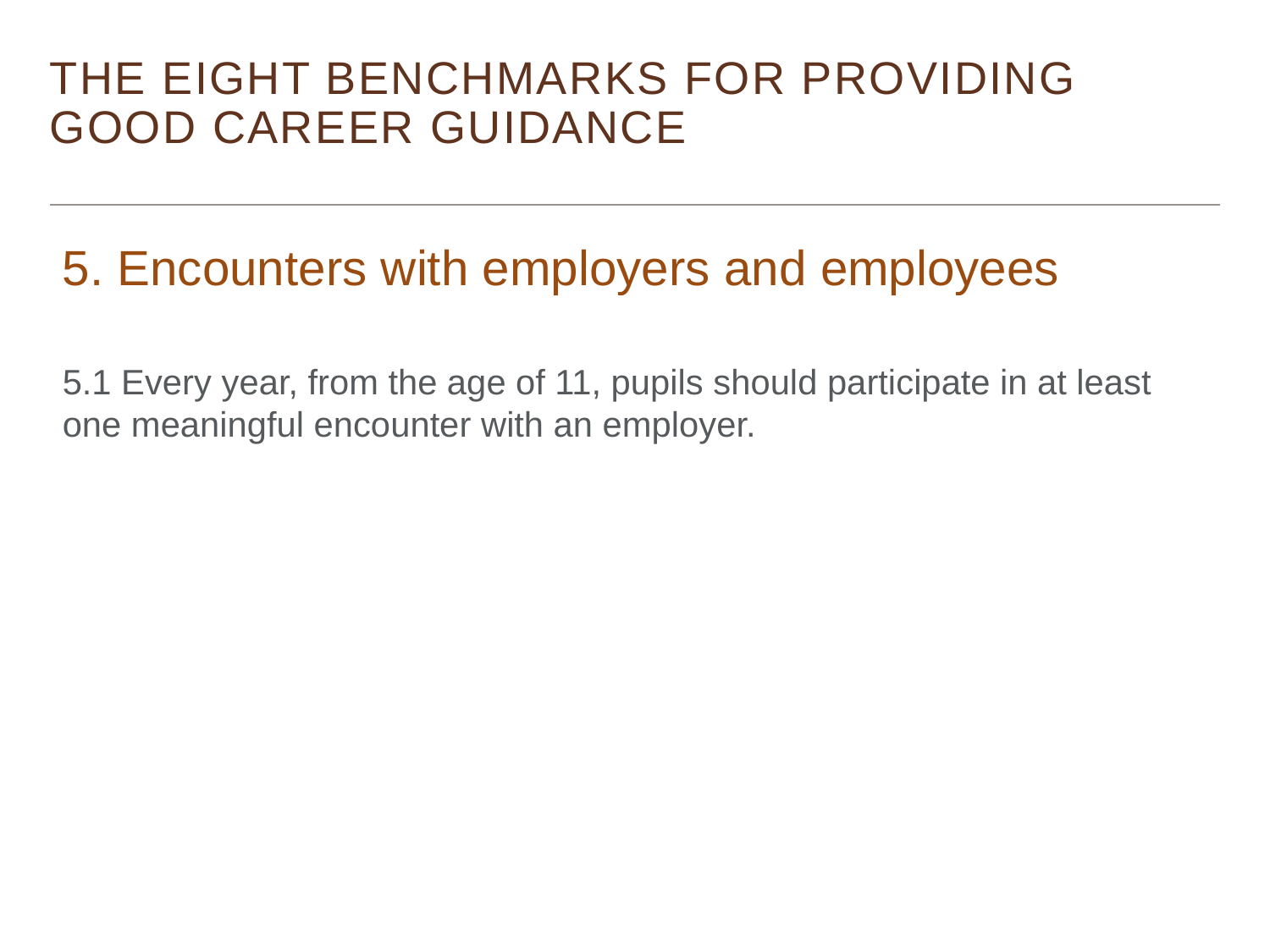

# The Eight benchmarks for providing good career guidance
5. Encounters with employers and employees
5.1 Every year, from the age of 11, pupils should participate in at least one meaningful encounter with an employer.
Monitor